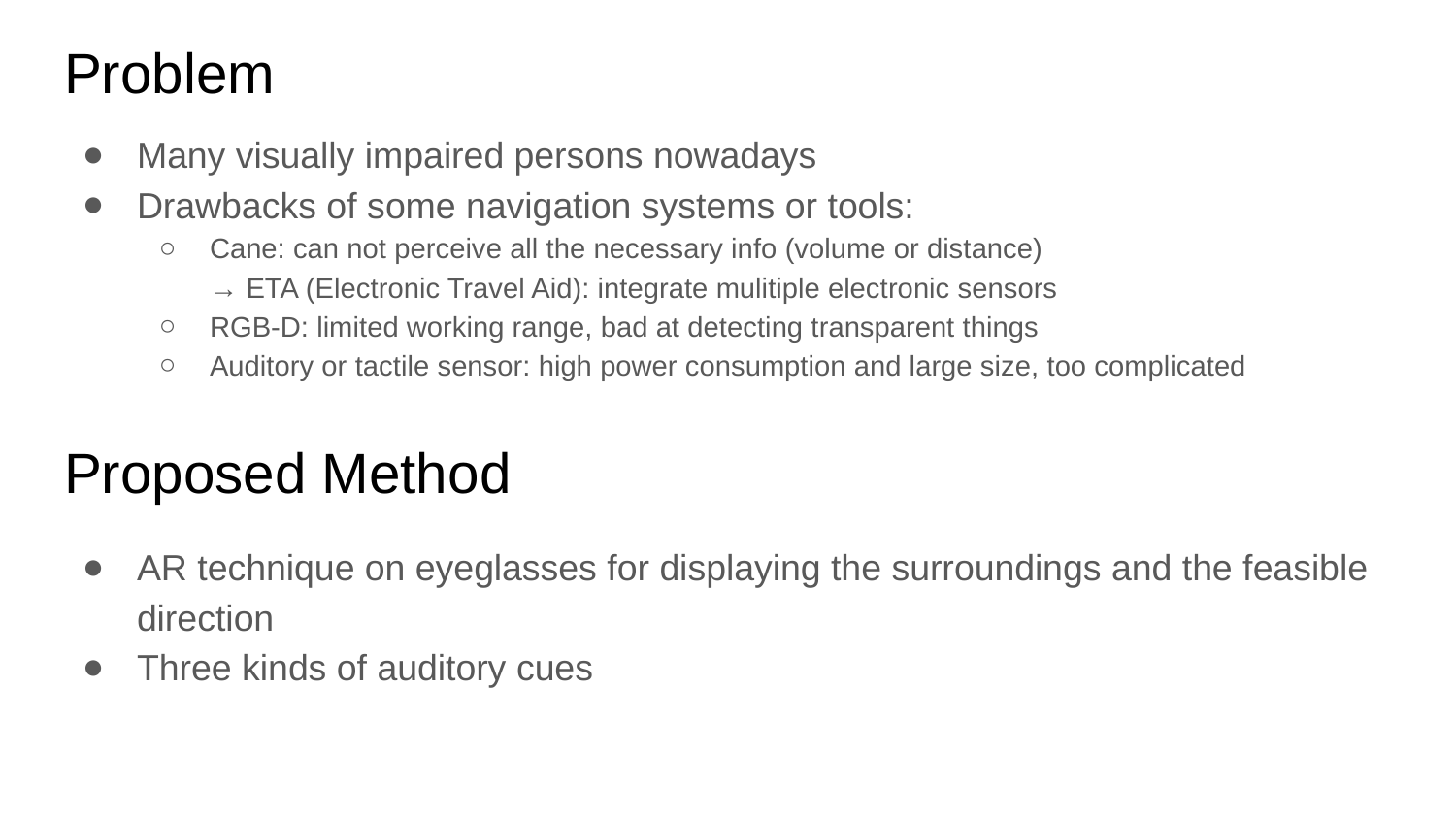

# Problem
Many visually impaired persons nowadays
Drawbacks of some navigation systems or tools:
Cane: can not perceive all the necessary info (volume or distance)
→ ETA (Electronic Travel Aid): integrate mulitiple electronic sensors
RGB-D: limited working range, bad at detecting transparent things
Auditory or tactile sensor: high power consumption and large size, too complicated

Proposed Method
AR technique on eyeglasses for displaying the surroundings and the feasible direction
Three kinds of auditory cues